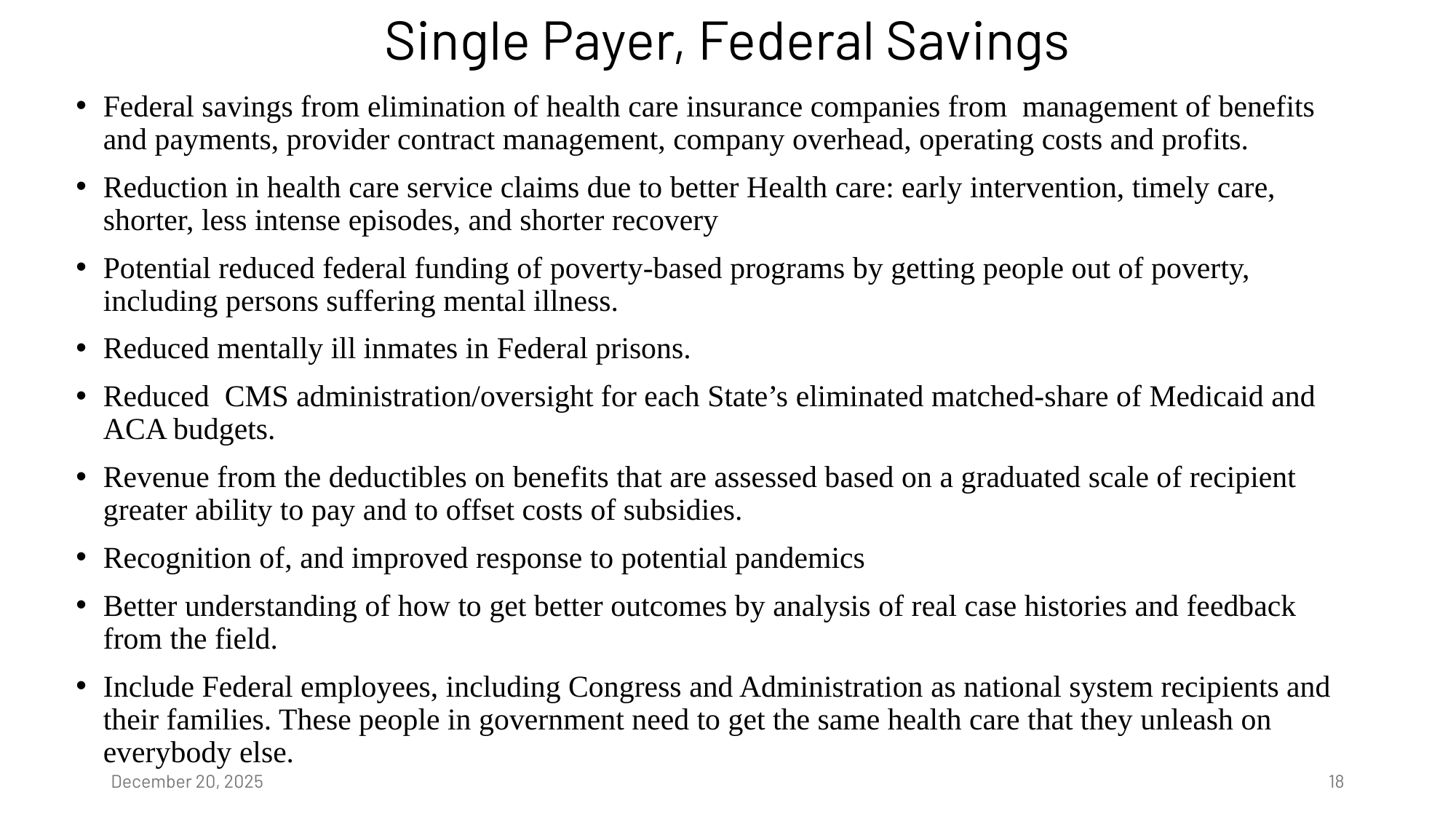

# Single Payer, Federal Savings
Federal savings from elimination of health care insurance companies from  management of benefits and payments, provider contract management, company overhead, operating costs and profits.
Reduction in health care service claims due to better Health care: early intervention, timely care, shorter, less intense episodes, and shorter recovery
Potential reduced federal funding of poverty-based programs by getting people out of poverty, including persons suffering mental illness.
Reduced mentally ill inmates in Federal prisons.
Reduced  CMS administration/oversight for each State’s eliminated matched-share of Medicaid and ACA budgets.
Revenue from the deductibles on benefits that are assessed based on a graduated scale of recipient greater ability to pay and to offset costs of subsidies.
Recognition of, and improved response to potential pandemics
Better understanding of how to get better outcomes by analysis of real case histories and feedback from the field.
Include Federal employees, including Congress and Administration as national system recipients and their families. These people in government need to get the same health care that they unleash on everybody else.
December 20, 2025
18